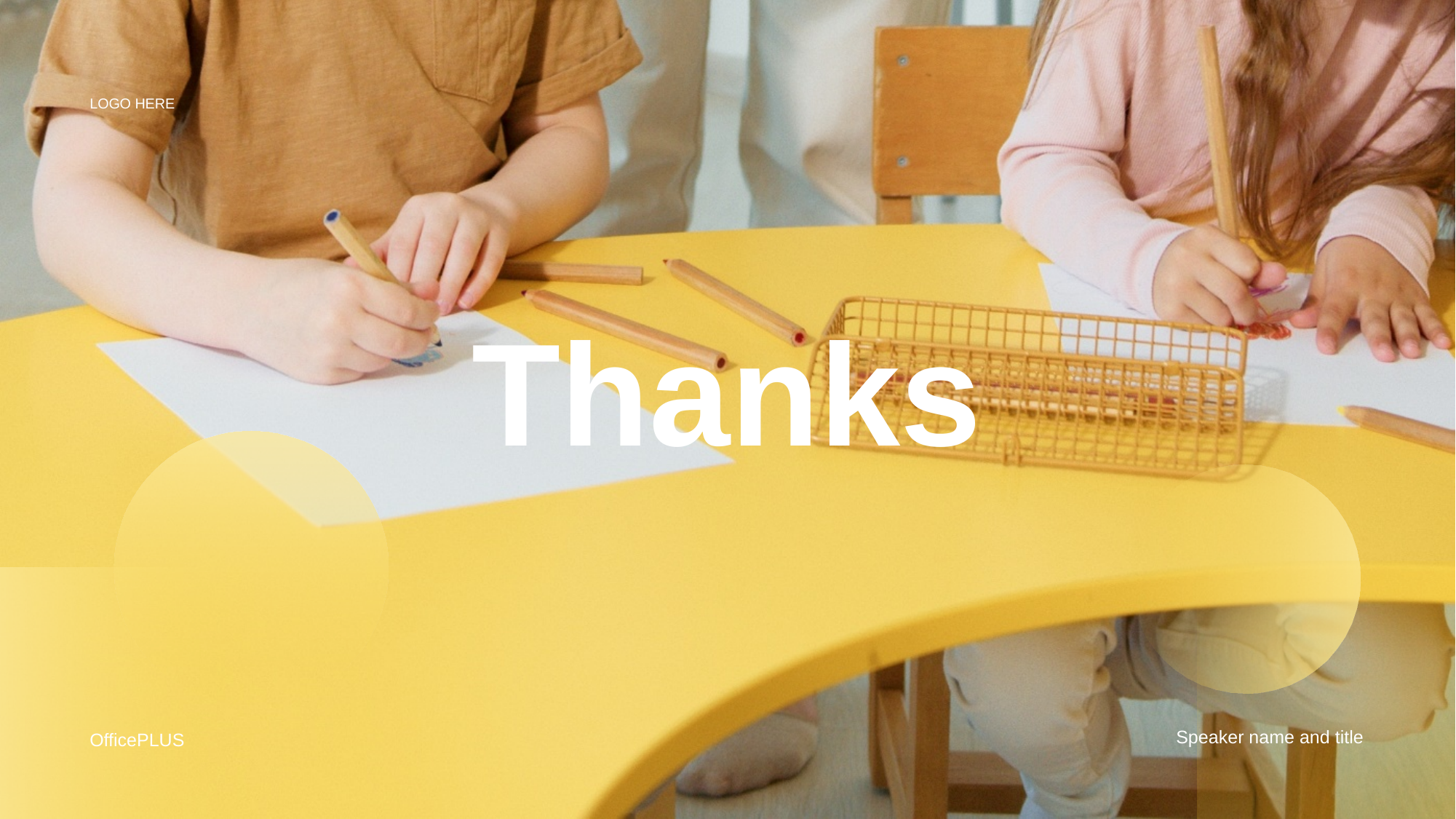

LOGO HERE
Thanks

Speaker name and title
OfficePLUS